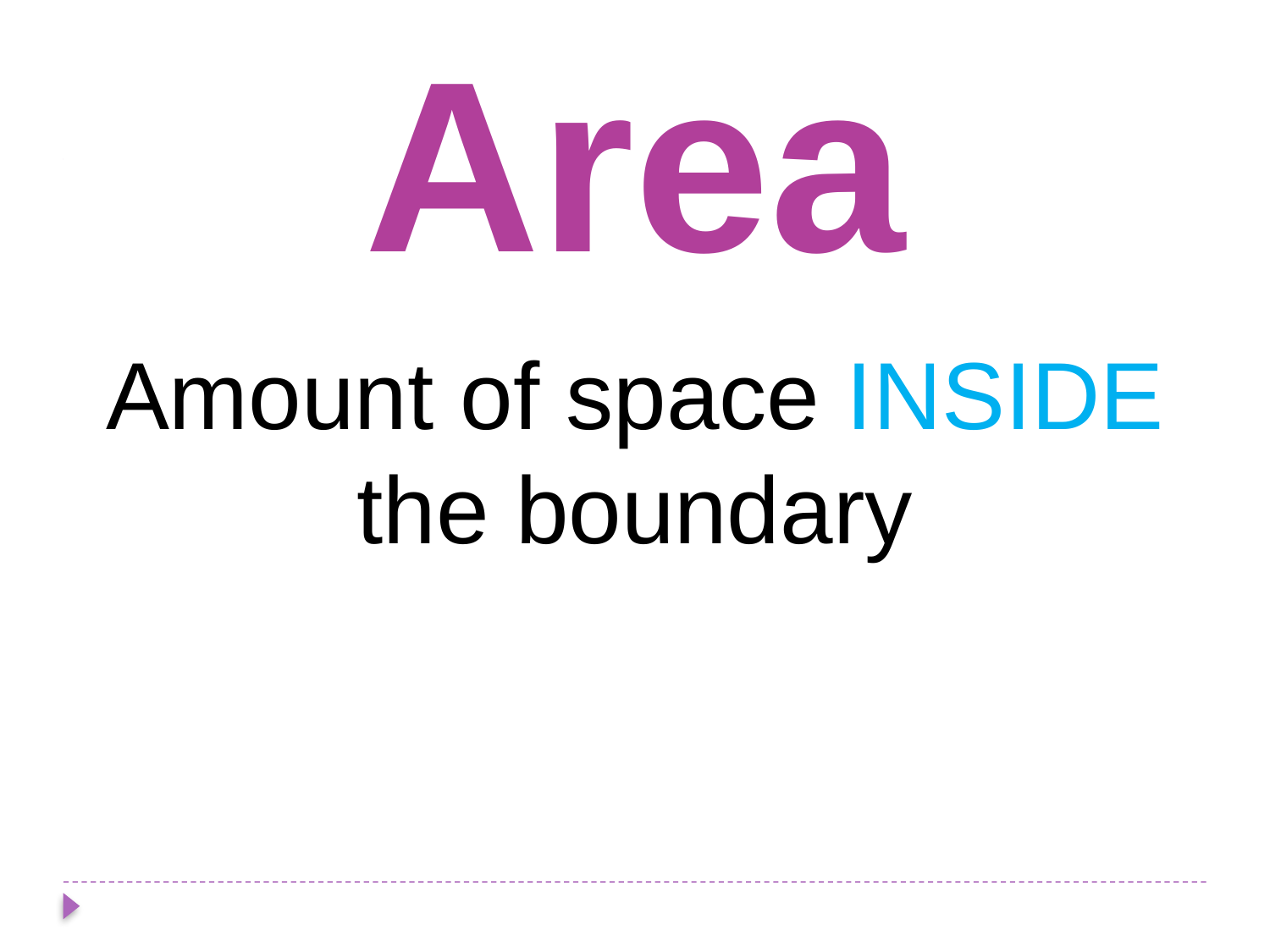

# Area
Amount of space INSIDE the boundary